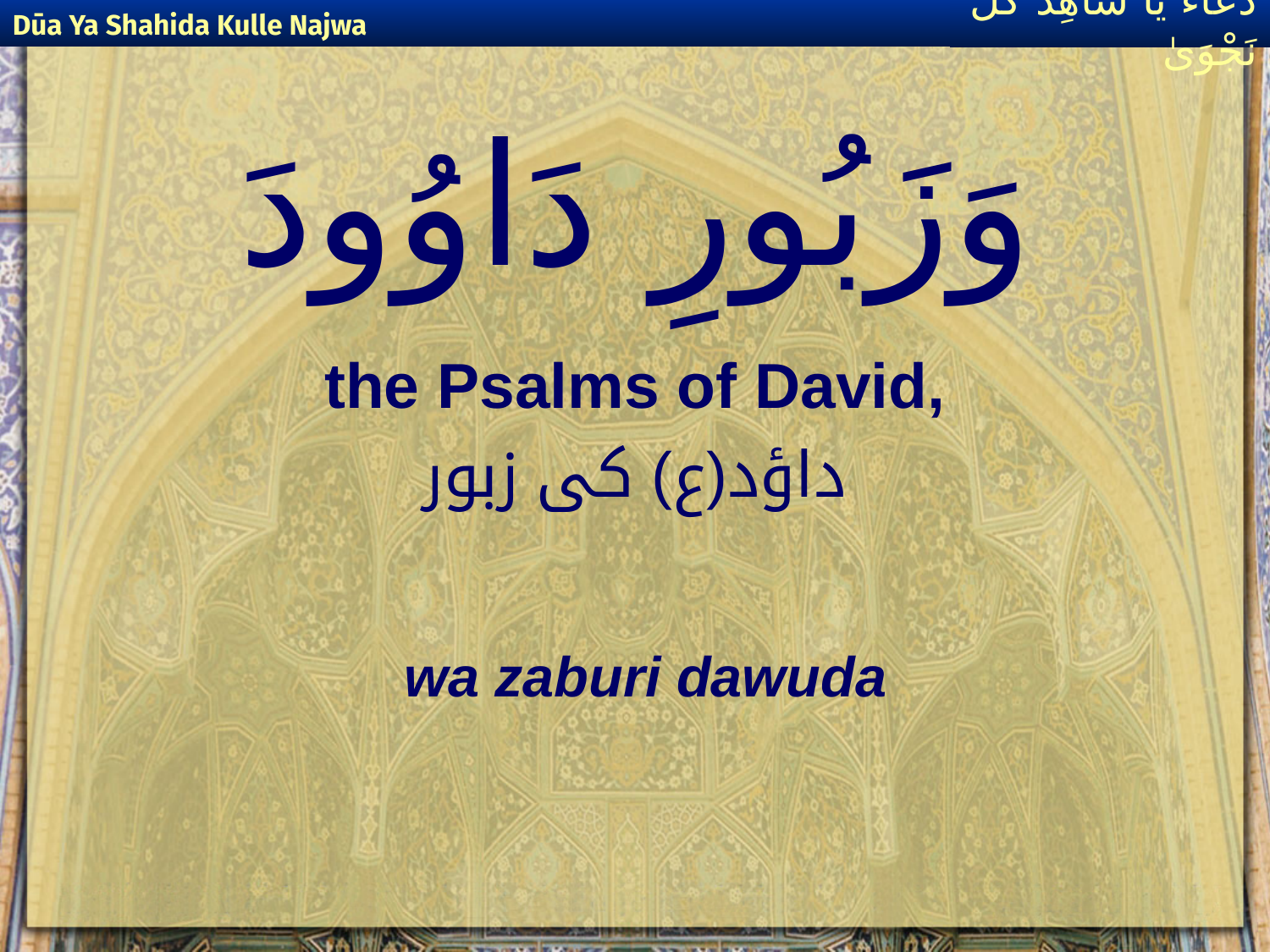

Dūa Ya Shahida Kulle Najwa
دُعَاءٌ يَا شَاهِدَ كُلِّ نَجْوَىٰ
# وَزَبُورِ دَاوُودَ
the Psalms of David,
داؤد(ع) کی زبور
wa zaburi dawuda